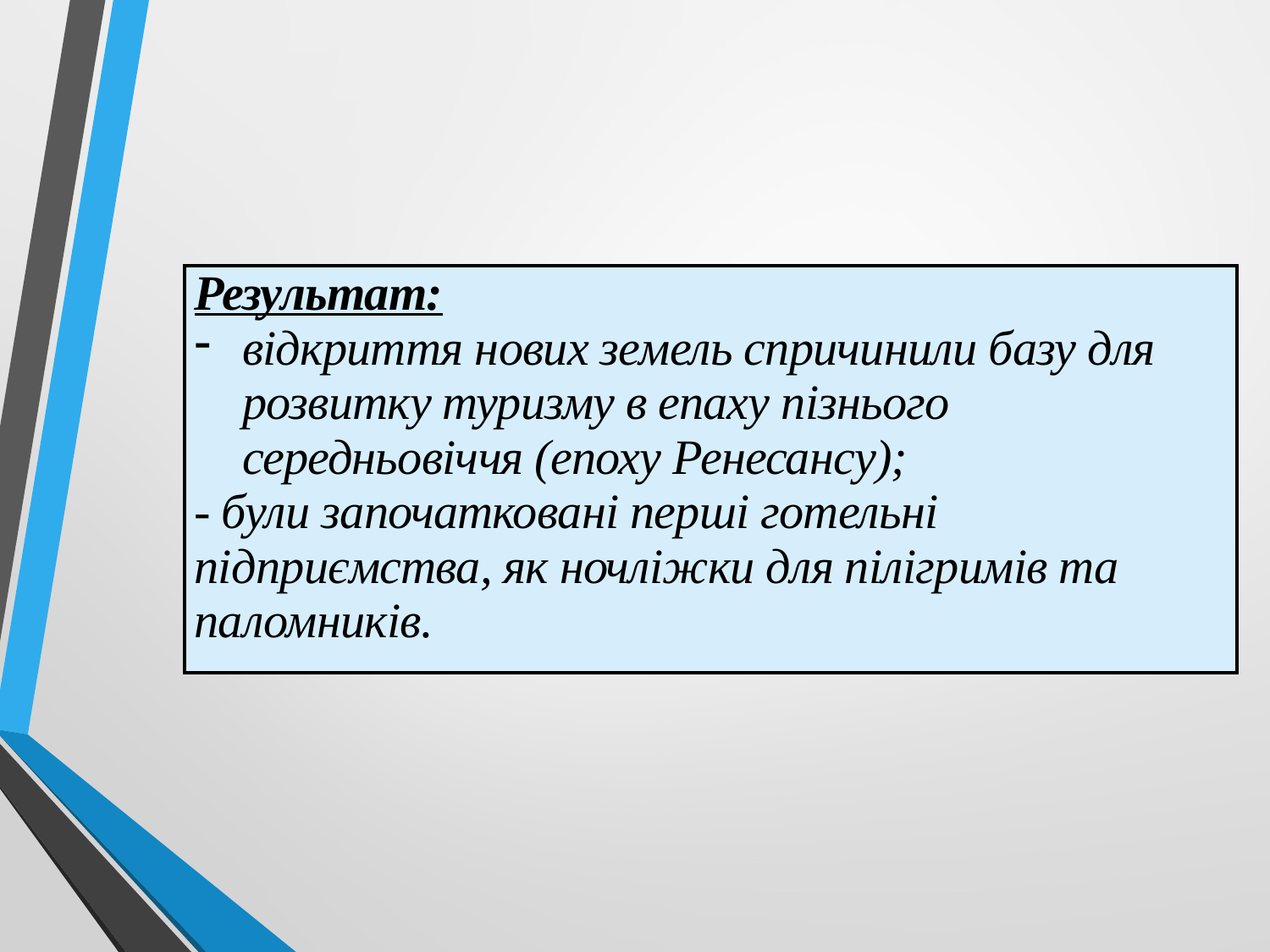

| Результат: відкриття нових земель спричинили базу для розвитку туризму в епаху пізнього середньовіччя (епоху Ренесансу); - були започатковані перші готельні підприємства, як ночліжки для пілігримів та паломників. |
| --- |